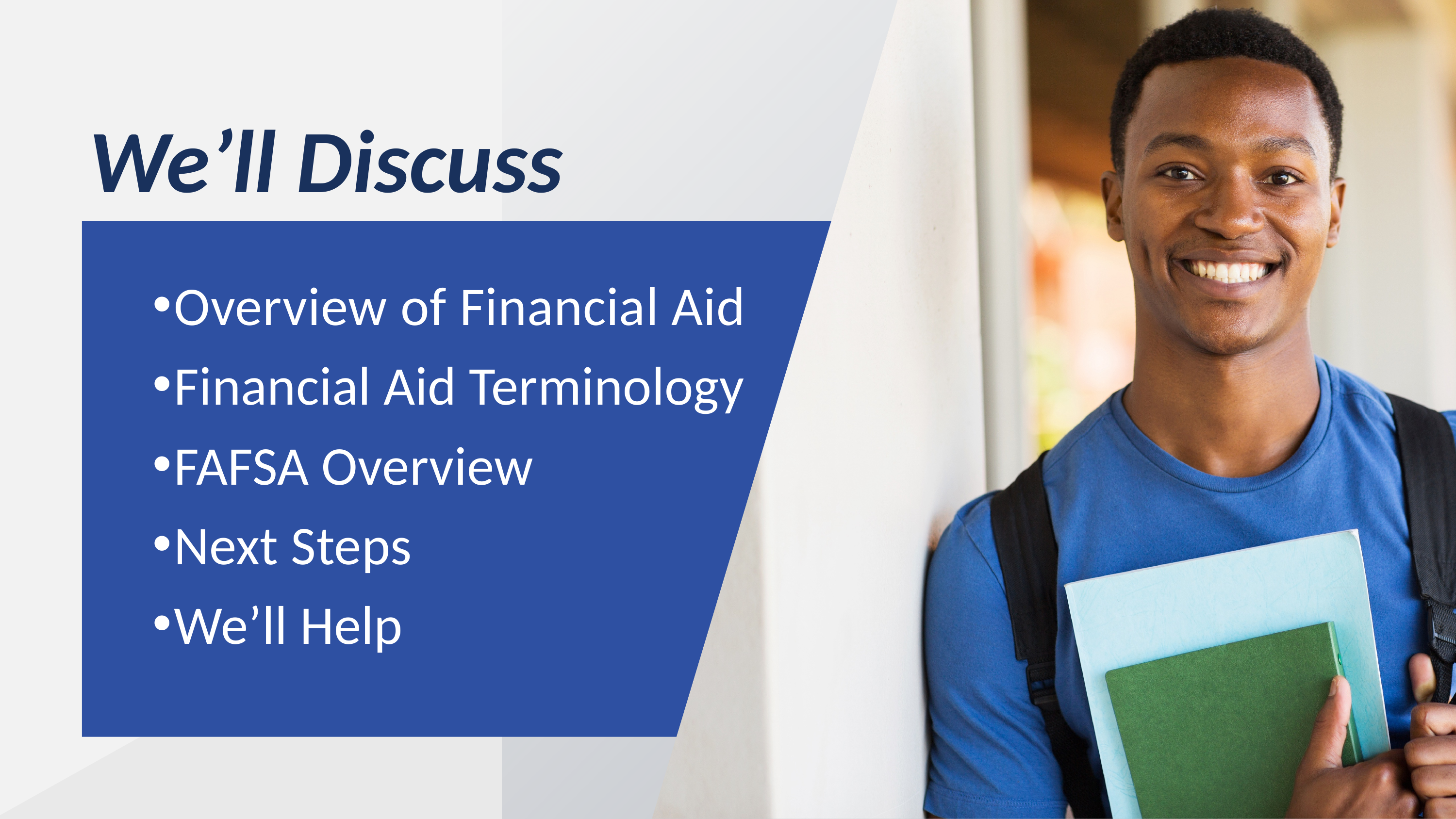

# We’ll Discuss
Overview of Financial Aid
Financial Aid Terminology
FAFSA Overview
Next Steps
We’ll Help